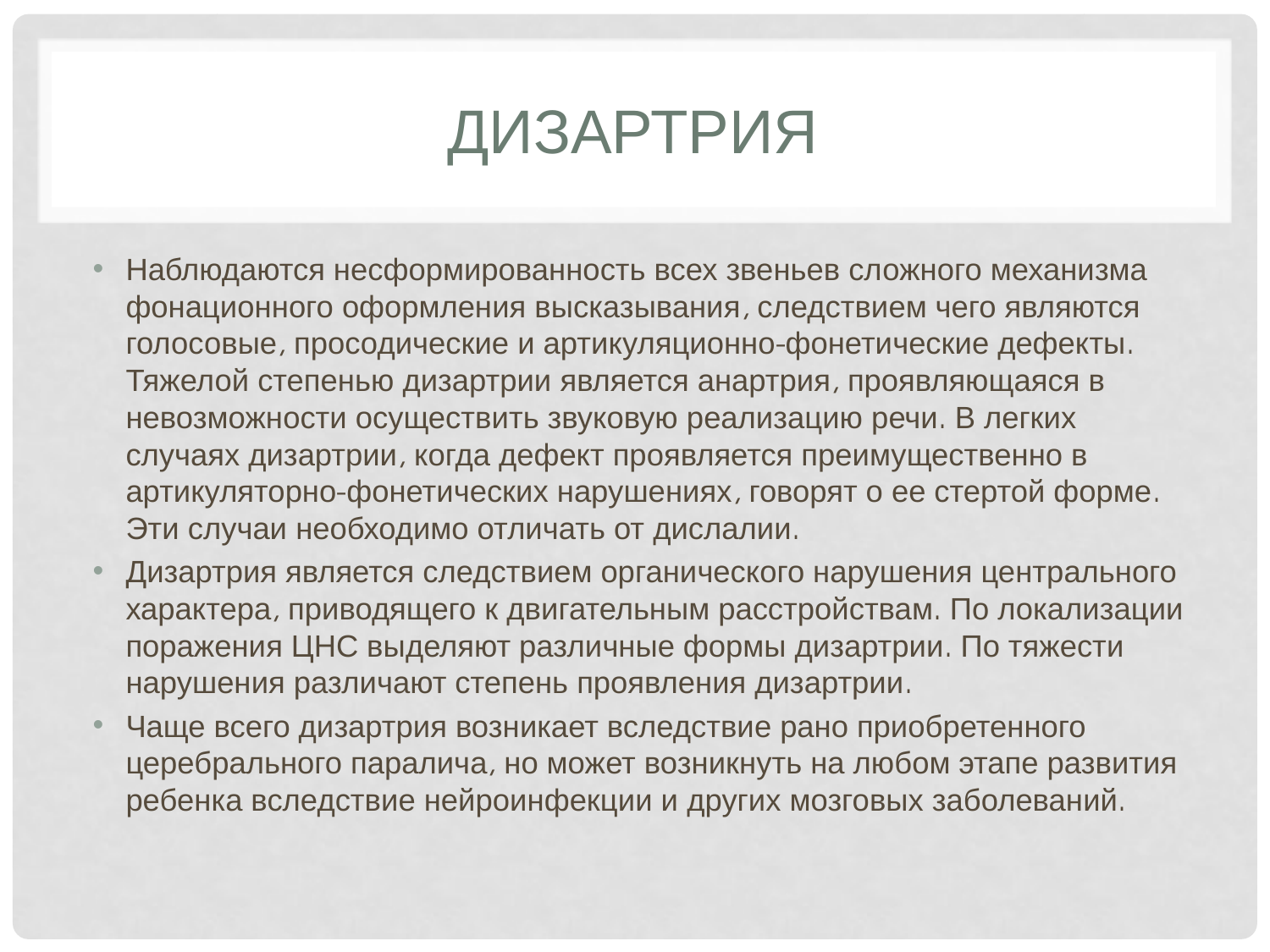

# Дизартрия
Наблюдаются несформированность всех звеньев сложного механизма фонационного оформления высказывания, следствием чего являются голосовые, просодические и артикуляционно-фонетические дефекты. Тяжелой степенью дизартрии является анартрия, проявляющаяся в невозможности осуществить звуковую реализацию речи. В легких случаях дизартрии, когда дефект проявляется преимущественно в артикуляторно-фонетических нарушениях, говорят о ее стертой форме. Эти случаи необходимо отличать от дислалии.
Дизартрия является следствием органического нарушения центрального характера, приводящего к двигательным расстройствам. По локализации поражения ЦНС выделяют различные формы дизартрии. По тяжести нарушения различают степень проявления дизартрии.
Чаще всего дизартрия возникает вследствие рано приобретенного церебрального паралича, но может возникнуть на любом этапе развития ребенка вследствие нейроинфекции и других мозговых заболеваний.